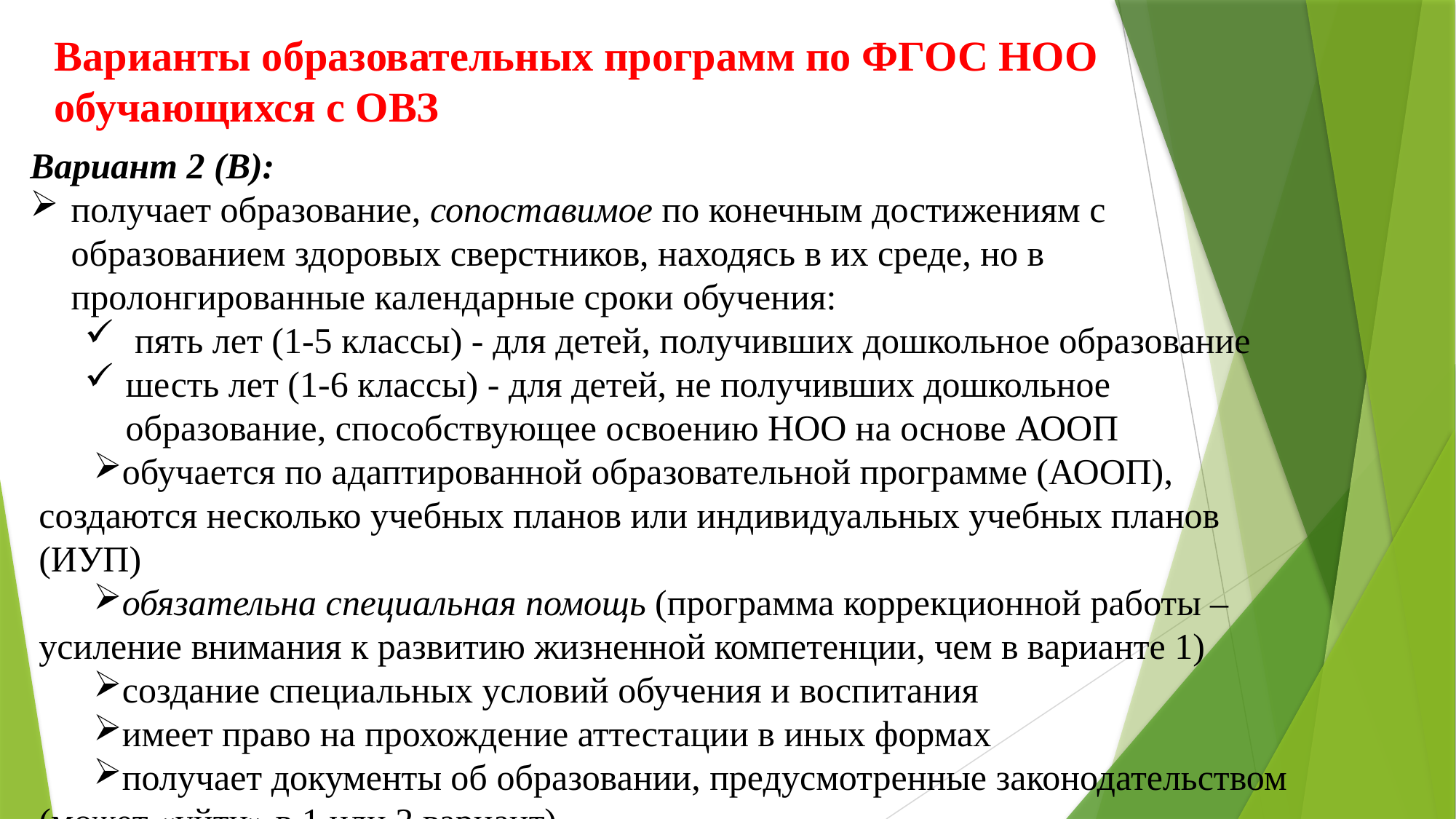

Варианты образовательных программ по ФГОС НОО обучающихся с ОВЗ
Вариант 2 (В):
получает образование, сопоставимое по конечным достижениям с образованием здоровых сверстников, находясь в их среде, но в  пролонгированные календарные сроки обучения:
 пять лет (1-5 классы) - для детей, получивших дошкольное образование
шесть лет (1-6 классы) - для детей, не получивших дошкольное образование, способствующее освоению НОО на основе АООП
обучается по адаптированной образовательной программе (АООП), создаются несколько учебных планов или индивидуальных учебных планов (ИУП)
обязательна специальная помощь (программа коррекционной работы –усиление внимания к развитию жизненной компетенции, чем в варианте 1)
создание специальных условий обучения и воспитания
имеет право на прохождение аттестации в иных формах
получает документы об образовании, предусмотренные законодательством (может «уйти» в 1 или 3 вариант)